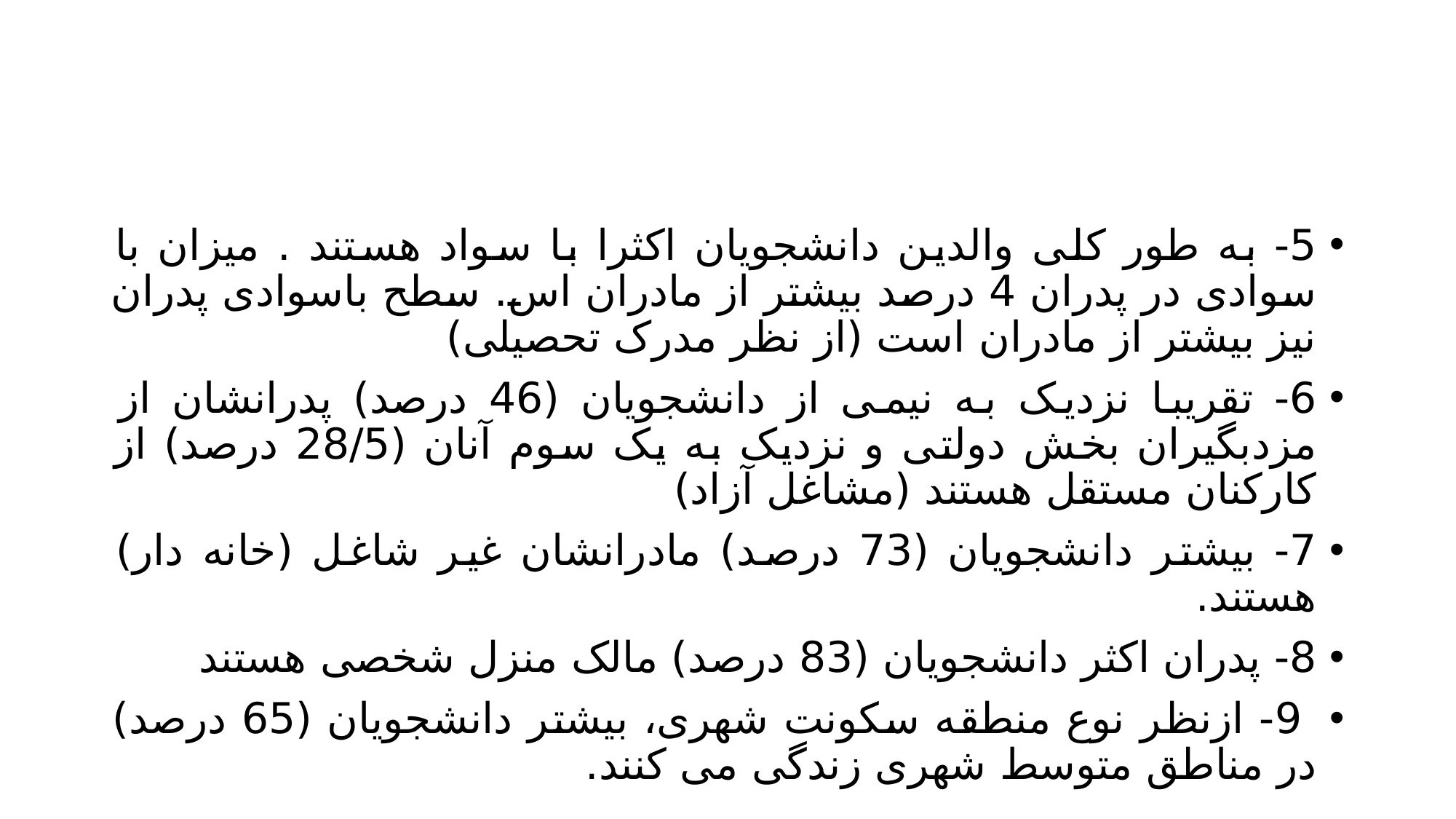

#
5- به طور کلی والدین دانشجویان اکثرا با سواد هستند . میزان با سوادی در پدران 4 درصد بیشتر از مادران اس. سطح باسوادی پدران نیز بیشتر از مادران است (از نظر مدرک تحصیلی)
6- تقریبا نزدیک به نیمی از دانشجویان (46 درصد) پدرانشان از مزدبگیران بخش دولتی و نزدیک به یک سوم آنان (28/5 درصد) از کارکنان مستقل هستند (مشاغل آزاد)
7- بیشتر دانشجویان (73 درصد) مادرانشان غیر شاغل (خانه دار) هستند.
8- پدران اکثر دانشجویان (83 درصد) مالک منزل شخصی هستند
 9- ازنظر نوع منطقه سکونت شهری، بیشتر دانشجویان (65 درصد) در مناطق متوسط شهری زندگی می کنند.